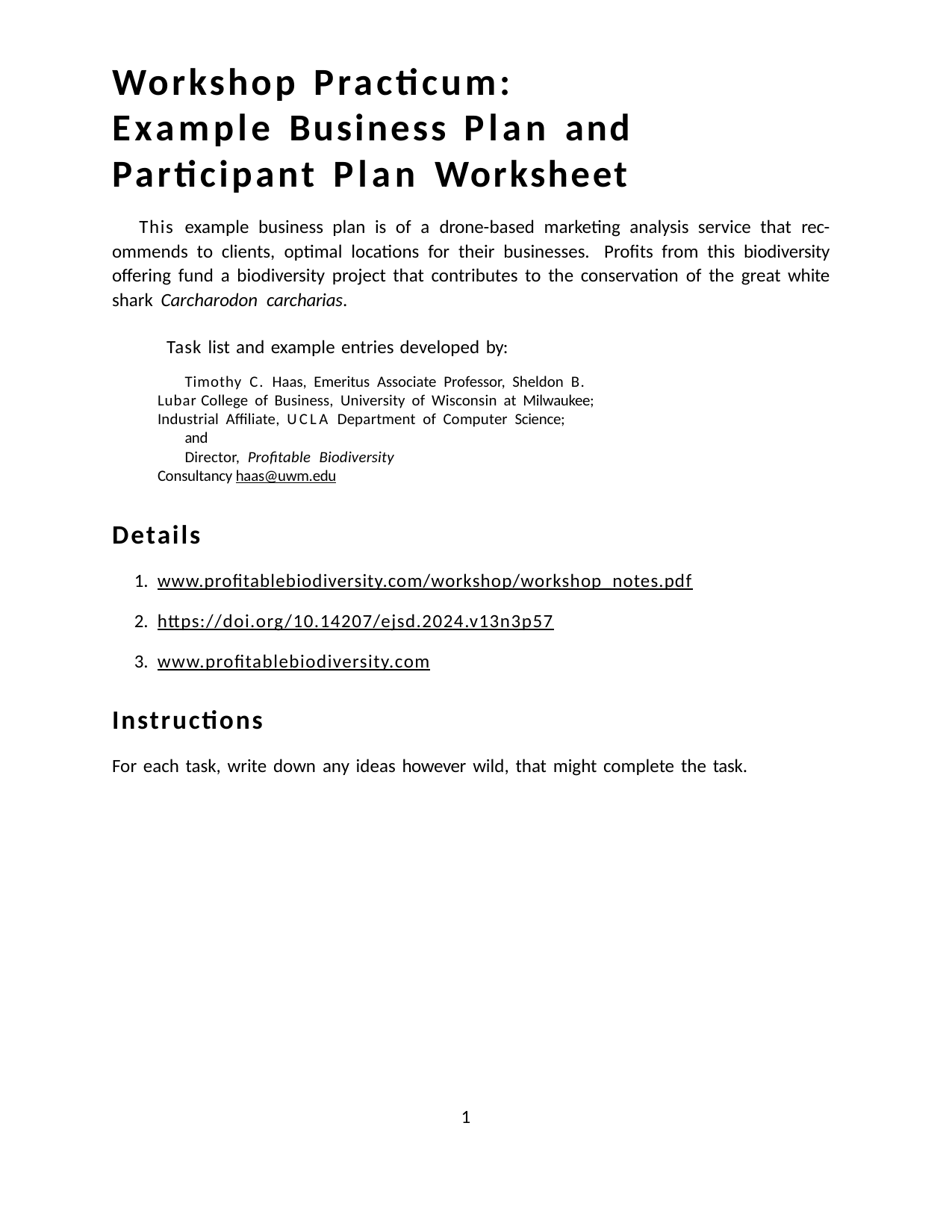

# Workshop Practicum: Example Business Plan and Participant Plan Worksheet
This example business plan is of a drone-based marketing analysis service that rec-ommends to clients, optimal locations for their businesses.  Profits from this biodiversity offering fund a biodiversity project that contributes to the conservation of the great white shark Carcharodon carcharias.

Task list and example entries developed by:
Timothy C. Haas, Emeritus Associate Professor, Sheldon B. Lubar College of Business, University of Wisconsin at Milwaukee; Industrial Affiliate, UCLA Department of Computer Science;
and
Director, Profitable Biodiversity Consultancy haas@uwm.edu
Details
www.profitablebiodiversity.com/workshop/workshop_notes.pdf
https://doi.org/10.14207/ejsd.2024.v13n3p57
www.profitablebiodiversity.com

Instructions
For each task, write down any ideas however wild, that might complete the task.
1